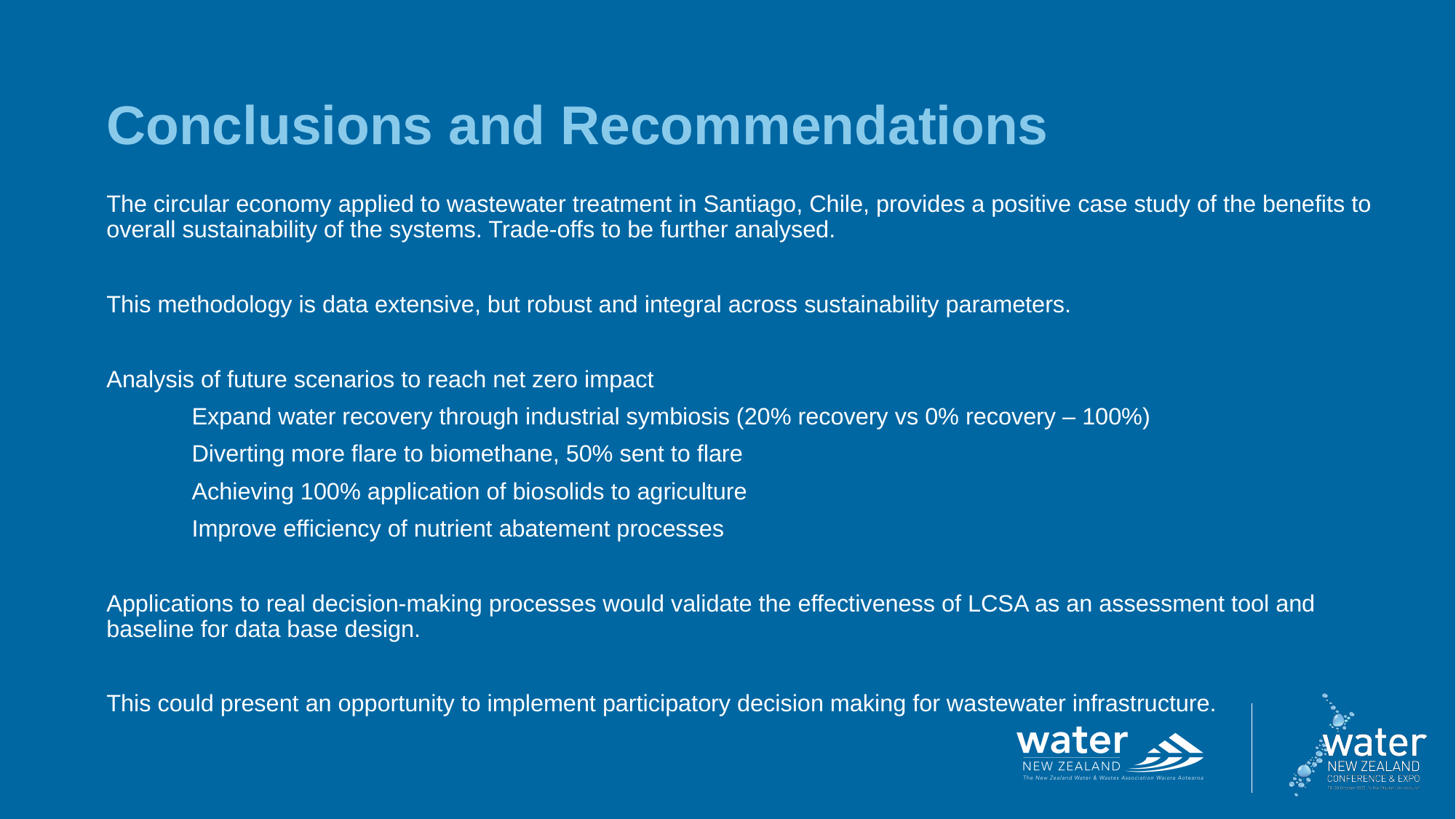

Conclusions and Recommendations
The circular economy applied to wastewater treatment in Santiago, Chile, provides a positive case study of the benefits to overall sustainability of the systems. Trade-offs to be further analysed.

This methodology is data extensive, but robust and integral across sustainability parameters.

Analysis of future scenarios to reach net zero impact
	Expand water recovery through industrial symbiosis (20% recovery vs 0% recovery – 100%)
	Diverting more flare to biomethane, 50% sent to flare
	Achieving 100% application of biosolids to agriculture
	Improve efficiency of nutrient abatement processes

Applications to real decision-making processes would validate the effectiveness of LCSA as an assessment tool and baseline for data base design.

This could present an opportunity to implement participatory decision making for wastewater infrastructure.